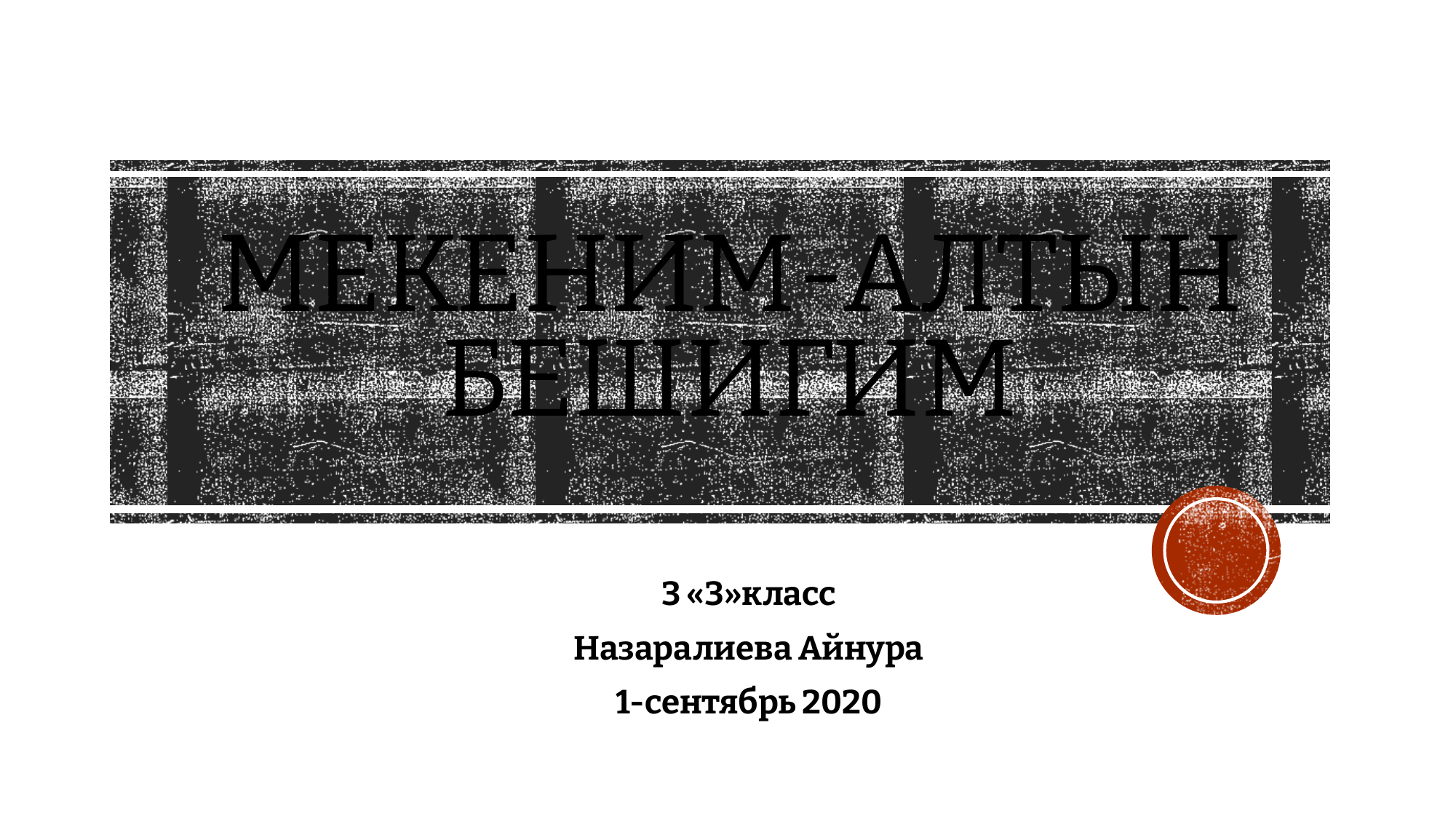

# Мекеним-алтын бешигим
3 «З»класс
Назаралиева Айнура
1-сентябрь 2020